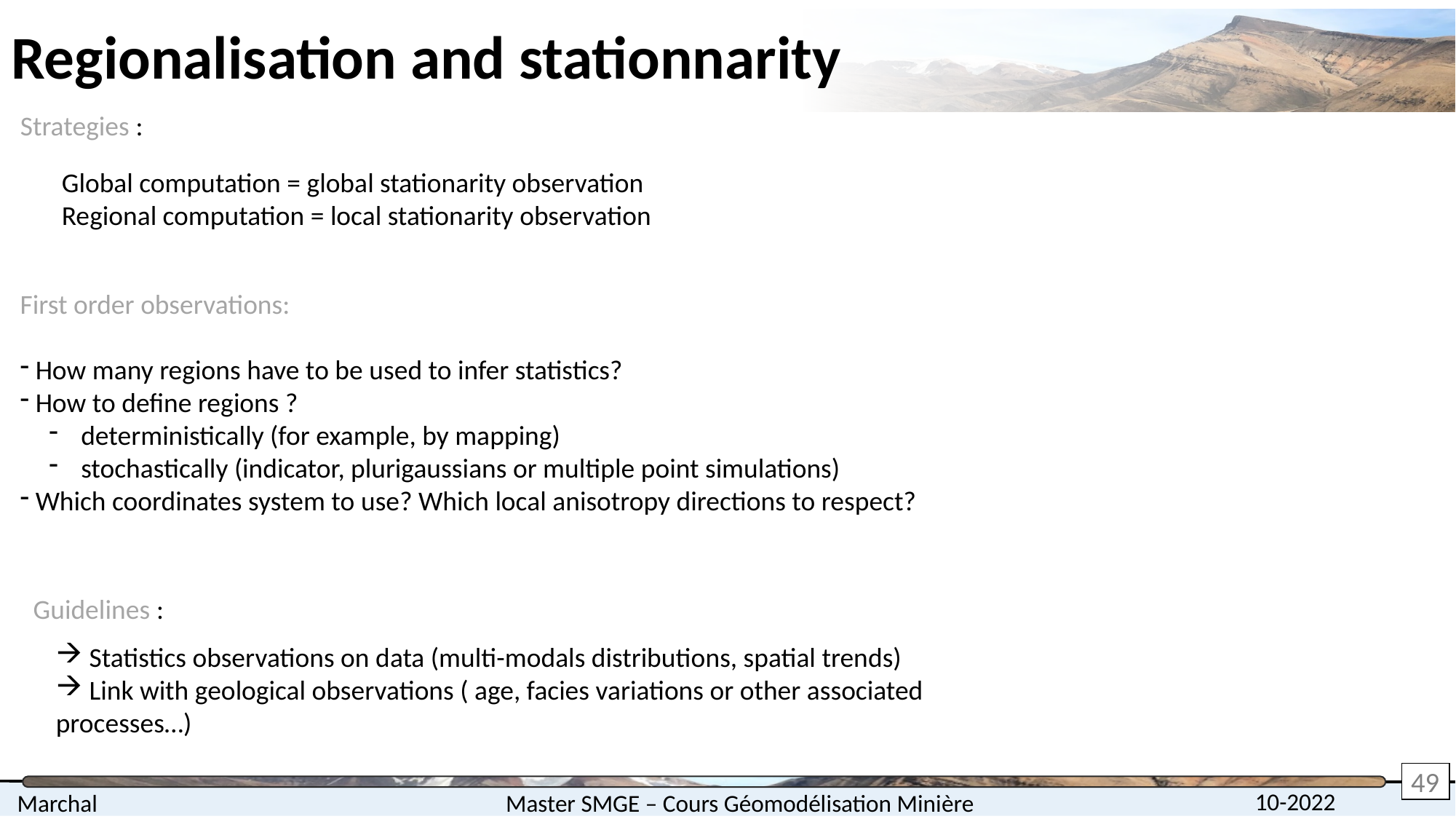

# Regionalisation and stationnarity
Strategies :
Global computation = global stationarity observation
Regional computation = local stationarity observation
First order observations:

 How many regions have to be used to infer statistics?
 How to define regions ?
 deterministically (for example, by mapping)
 stochastically (indicator, plurigaussians or multiple point simulations)
 Which coordinates system to use? Which local anisotropy directions to respect?
Guidelines :
 Statistics observations on data (multi-modals distributions, spatial trends)
 Link with geological observations ( age, facies variations or other associated processes…)
49